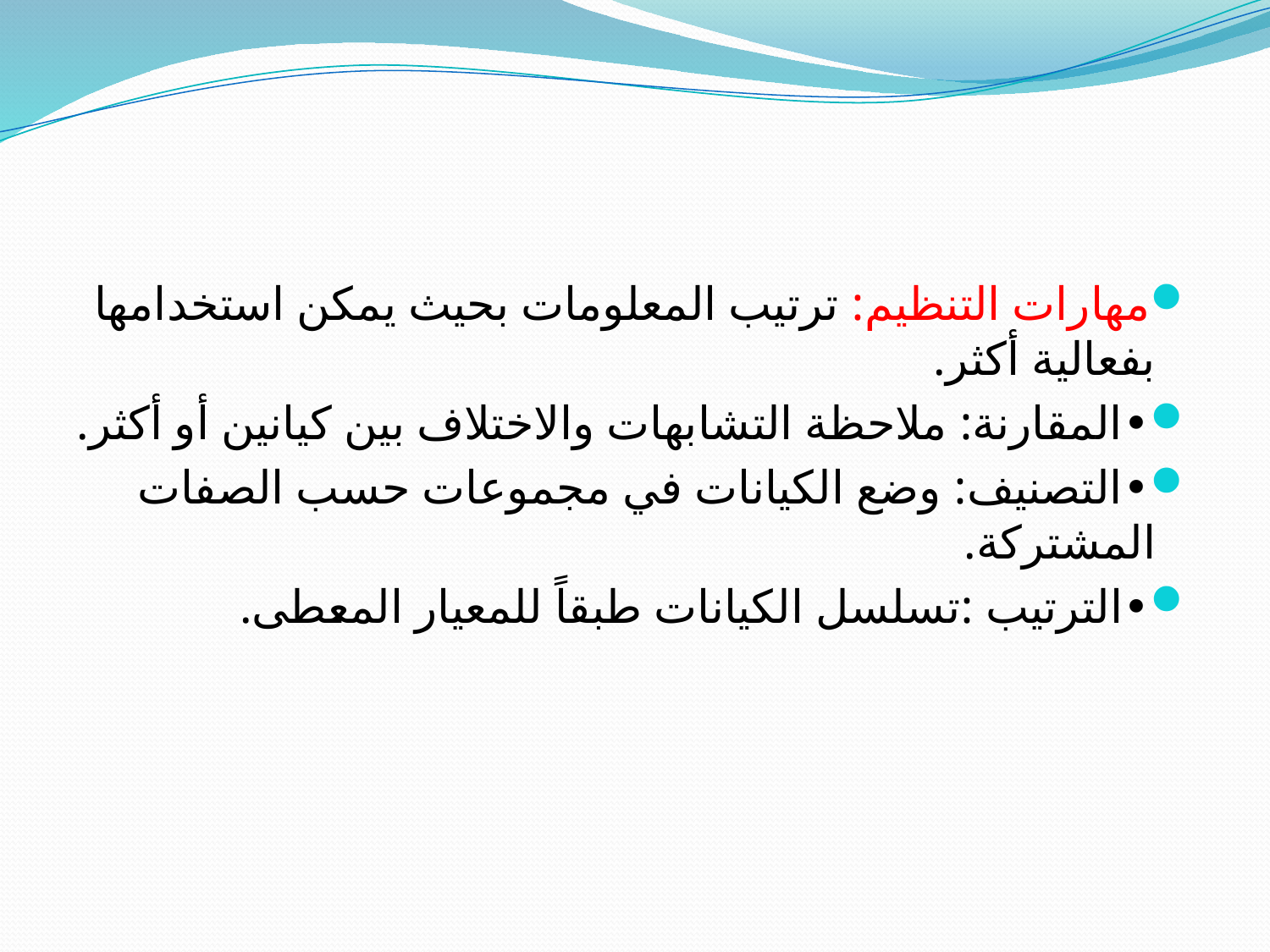

#
مهارات التنظيم: ترتيب المعلومات بحيث يمكن استخدامها بفعالية أكثر.
•	المقارنة: ملاحظة التشابهات والاختلاف بين كيانين أو أكثر.
•	التصنيف: وضع الكيانات في مجموعات حسب الصفات المشتركة.
•	الترتيب :تسلسل الكيانات طبقاً للمعيار المعطى.